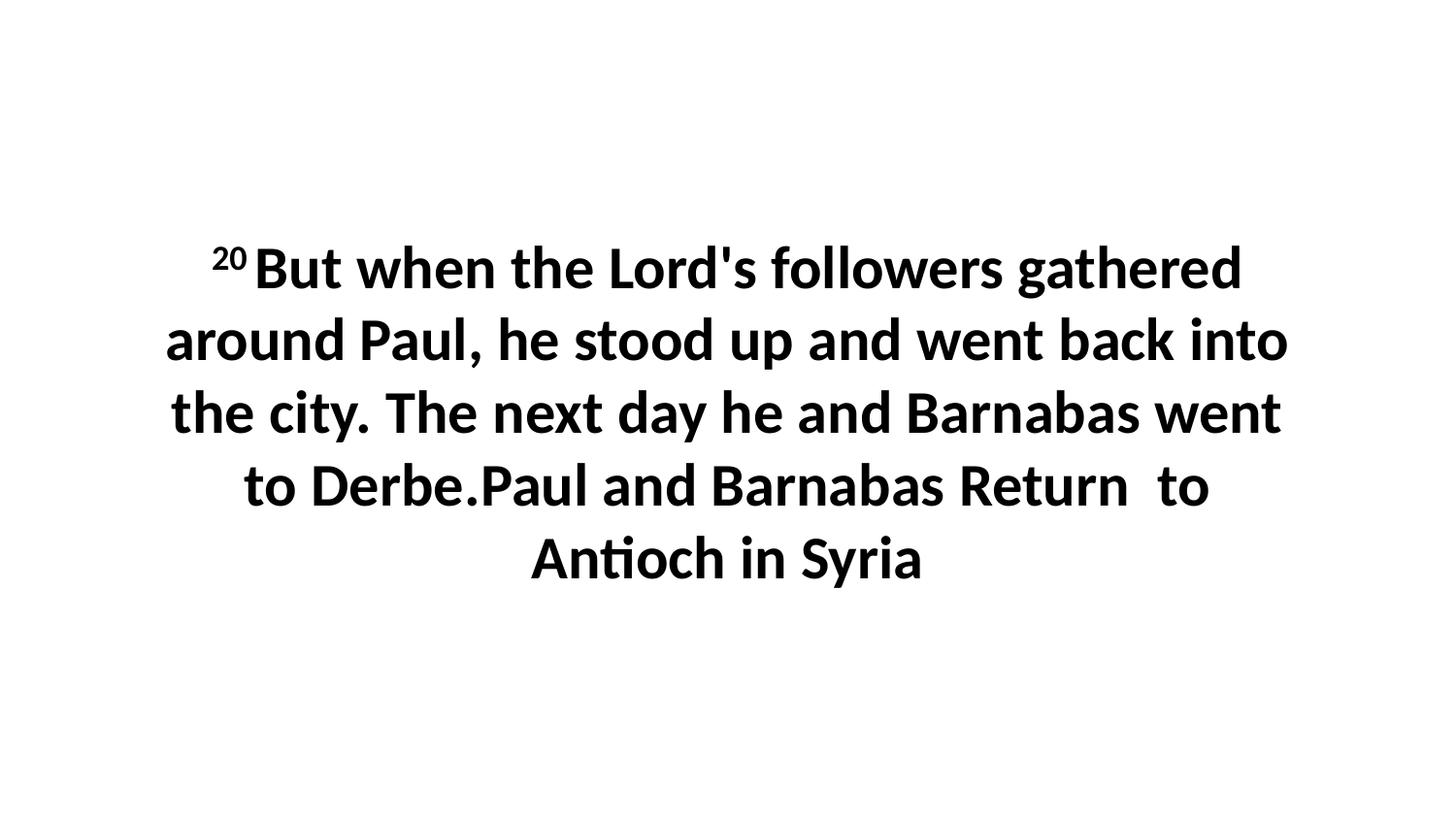

20 But when the Lord's followers gathered around Paul, he stood up and went back into the city. The next day he and Barnabas went to Derbe.Paul and Barnabas Return  to Antioch in Syria